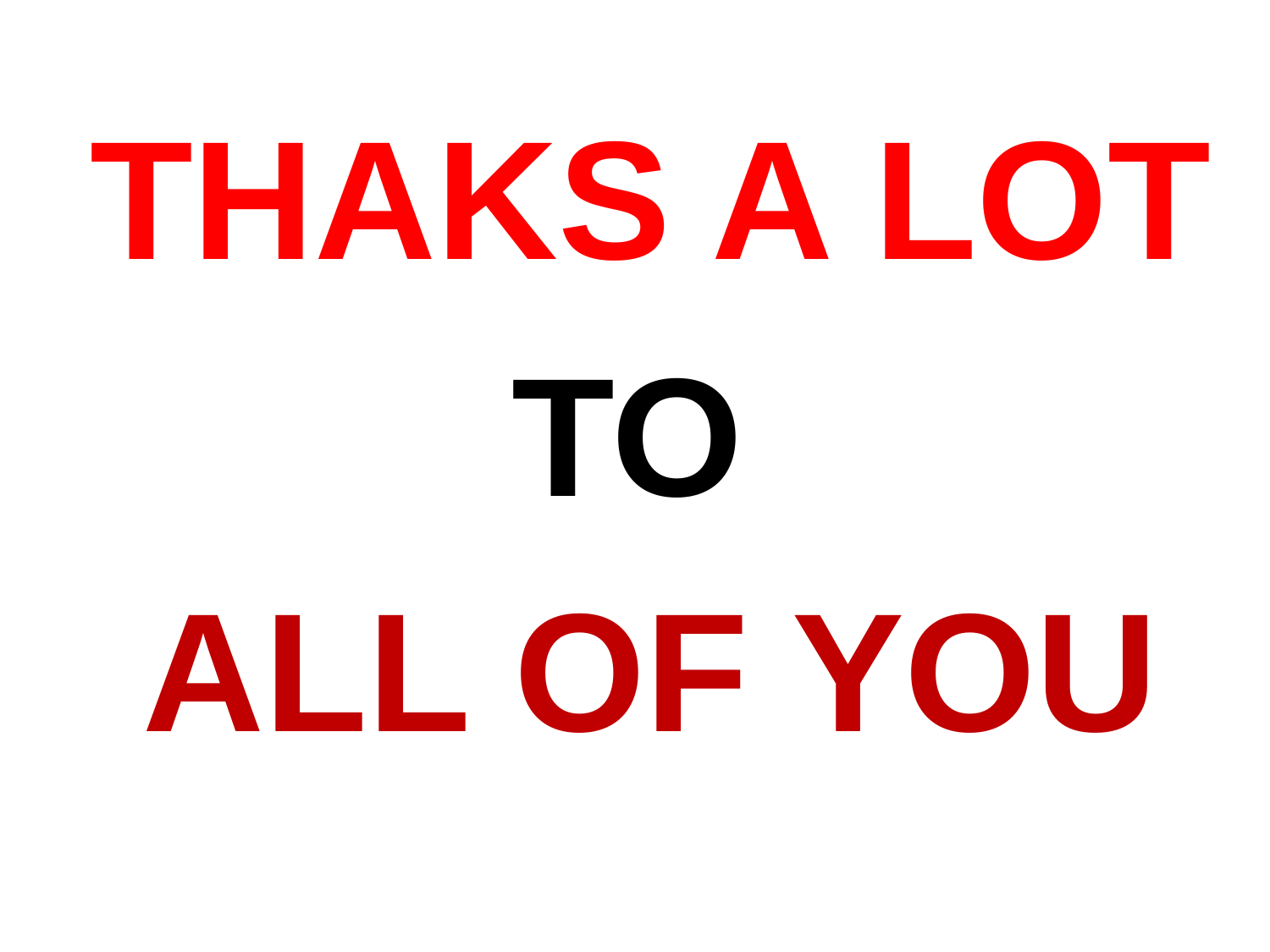

#
THAKS A LOT
TO
ALL OF YOU